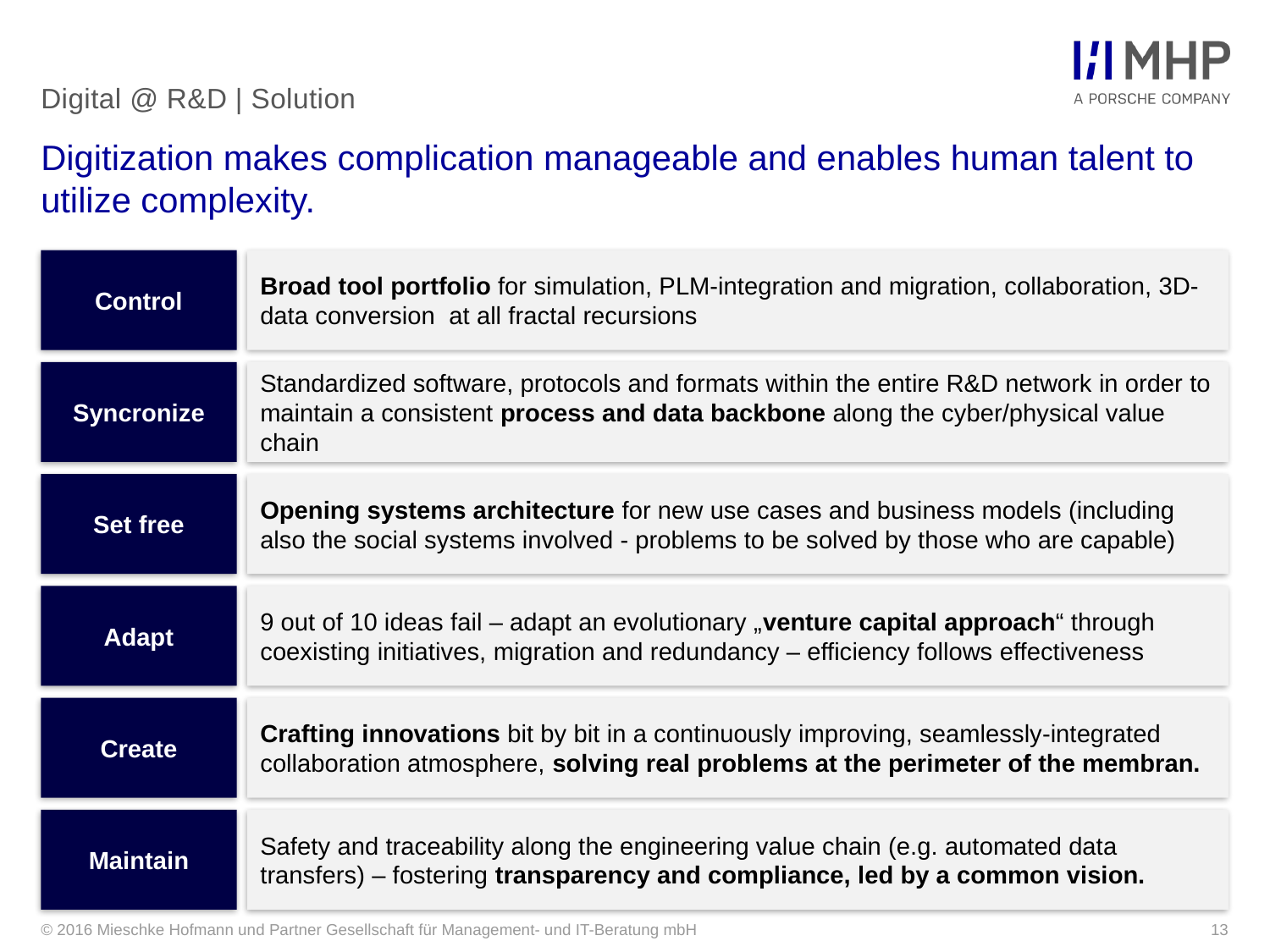

Digital @ R&D | Solution
# Digitization makes complication manageable and enables human talent to utilize complexity.
Control
Broad tool portfolio for simulation, PLM-integration and migration, collaboration, 3D-data conversion  at all fractal recursions
Syncronize
Standardized software, protocols and formats within the entire R&D network in order to maintain a consistent process and data backbone along the cyber/physical value chain
Set free
Opening systems architecture for new use cases and business models (including also the social systems involved - problems to be solved by those who are capable)
Adapt
9 out of 10 ideas fail – adapt an evolutionary „venture capital approach“ through coexisting initiatives, migration and redundancy – efficiency follows effectiveness
Create
Crafting innovations bit by bit in a continuously improving, seamlessly-integrated collaboration atmosphere, solving real problems at the perimeter of the membran.
Maintain
Safety and traceability along the engineering value chain (e.g. automated data transfers) – fostering transparency and compliance, led by a common vision.